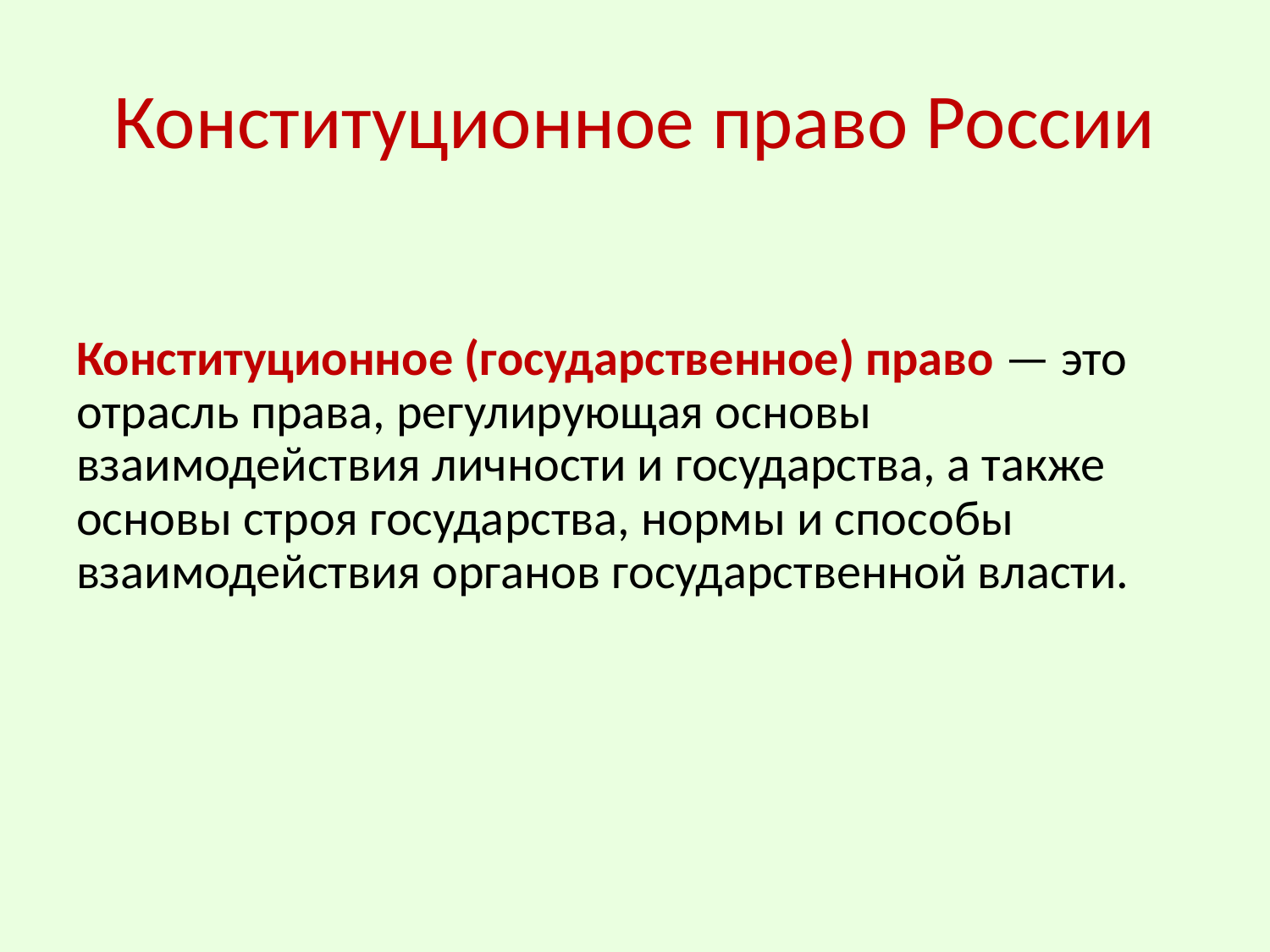

# Конституционное право России
Конституционное (государственное) право — это отрасль права, регулирующая основы взаимодействия личности и государства, а также основы строя государства, нормы и способы взаимодействия органов государственной власти.